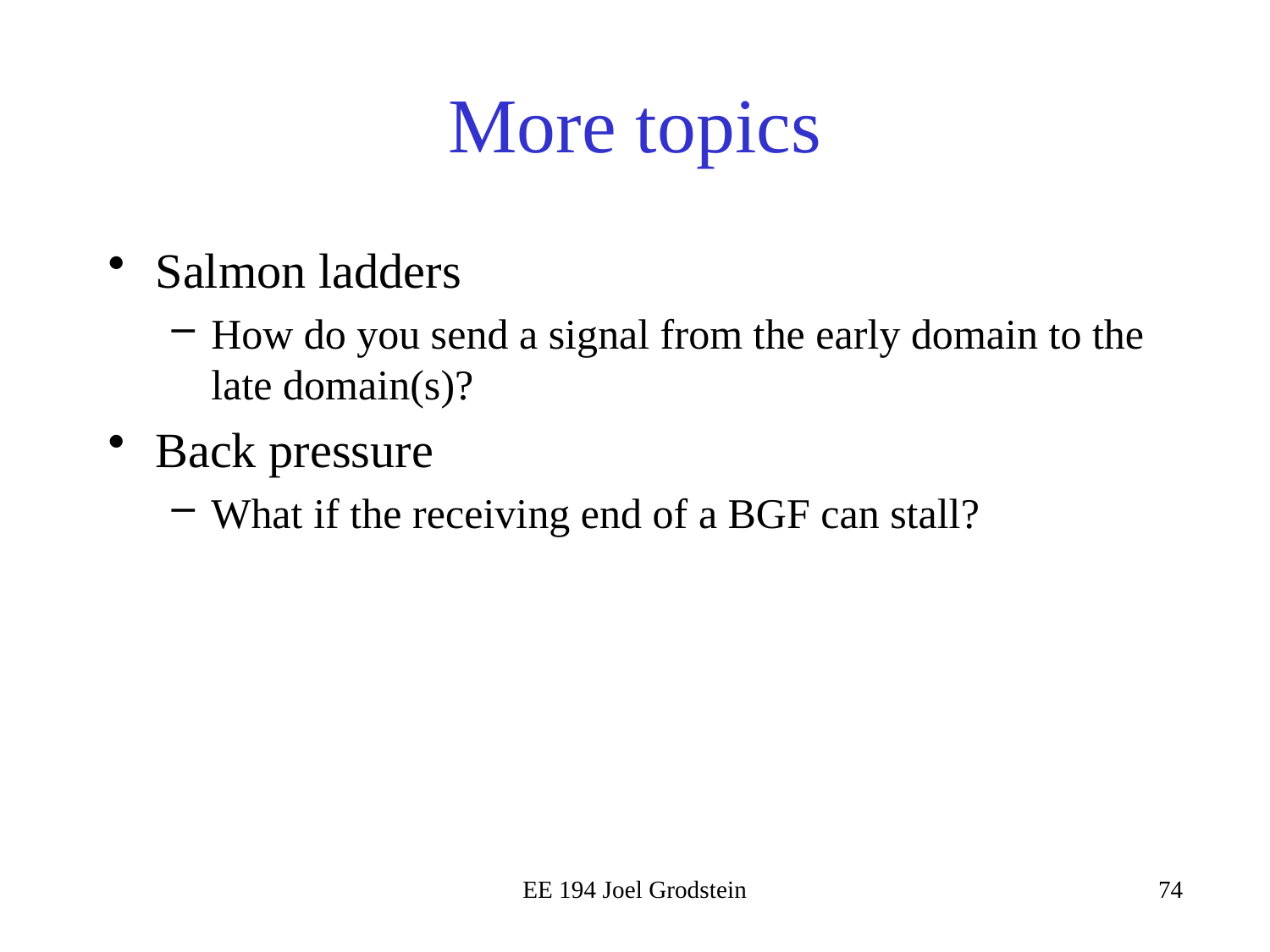

# More topics
Salmon ladders
How do you send a signal from the early domain to the late domain(s)?
Back pressure
What if the receiving end of a BGF can stall?
EE 194 Joel Grodstein